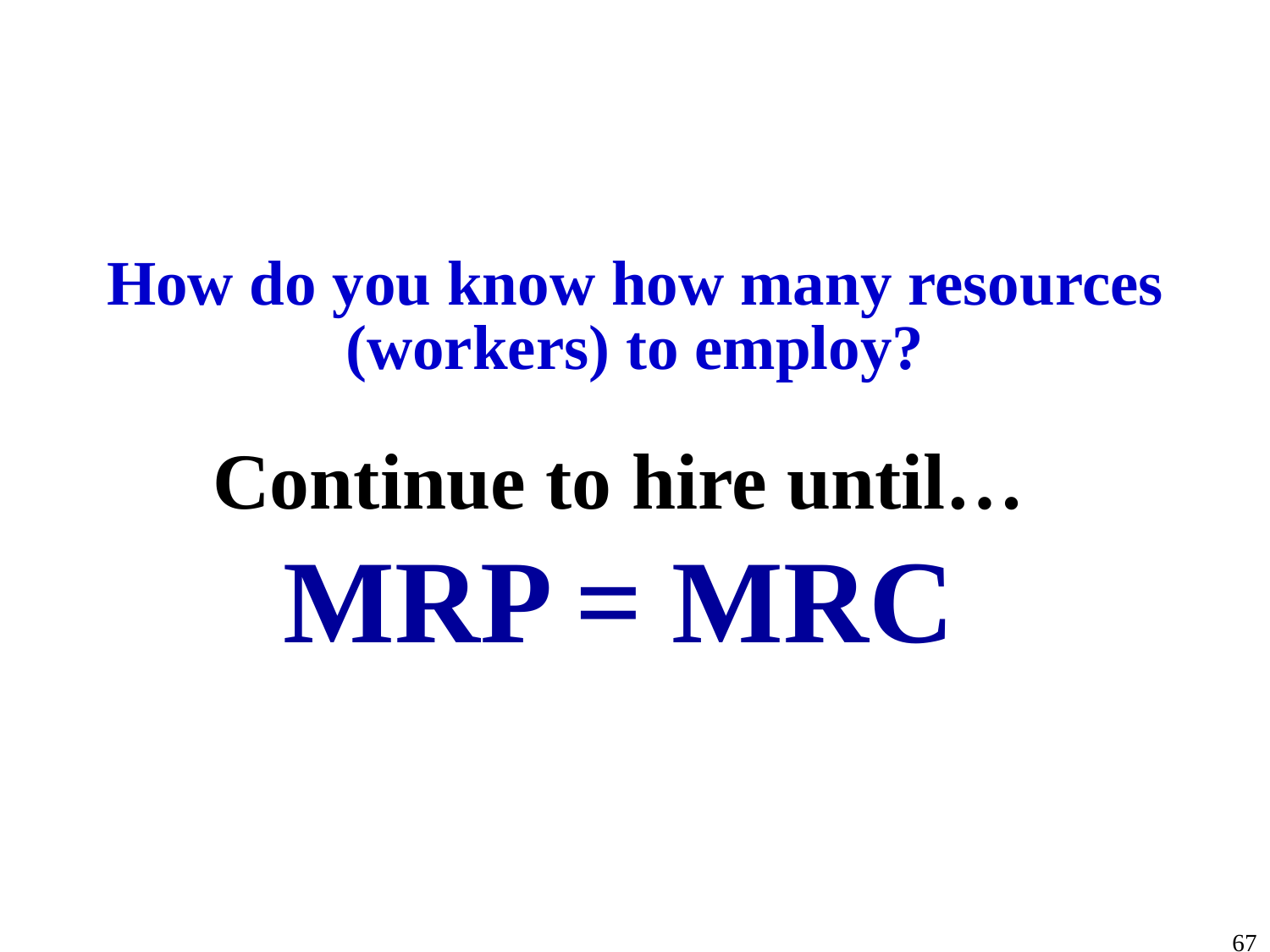

How do you know how many resources (workers) to employ?
Continue to hire until…
MRP = MRC
67